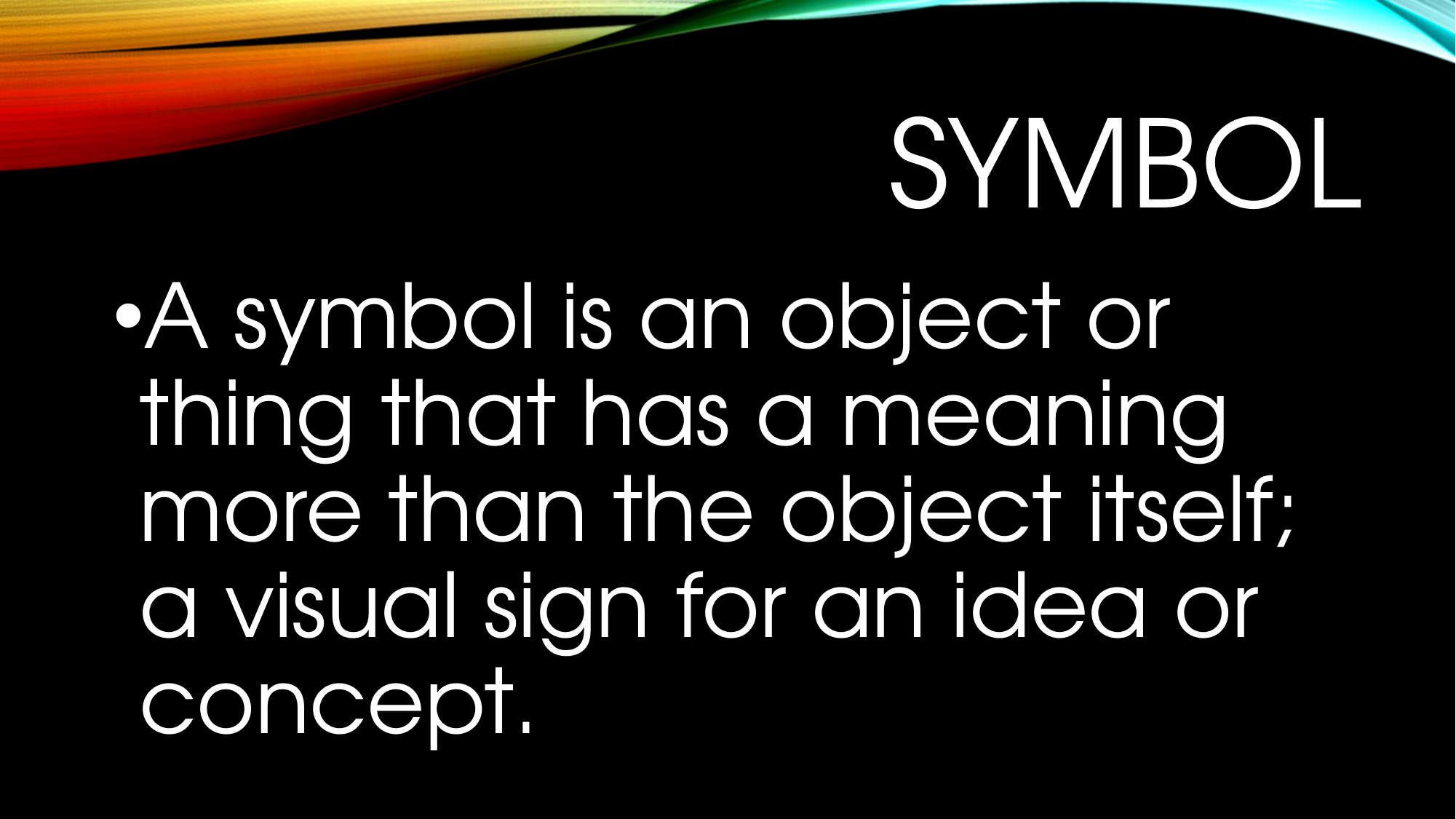

# symbol
A symbol is an object or thing that has a meaning more than the object itself; a visual sign for an idea or concept.